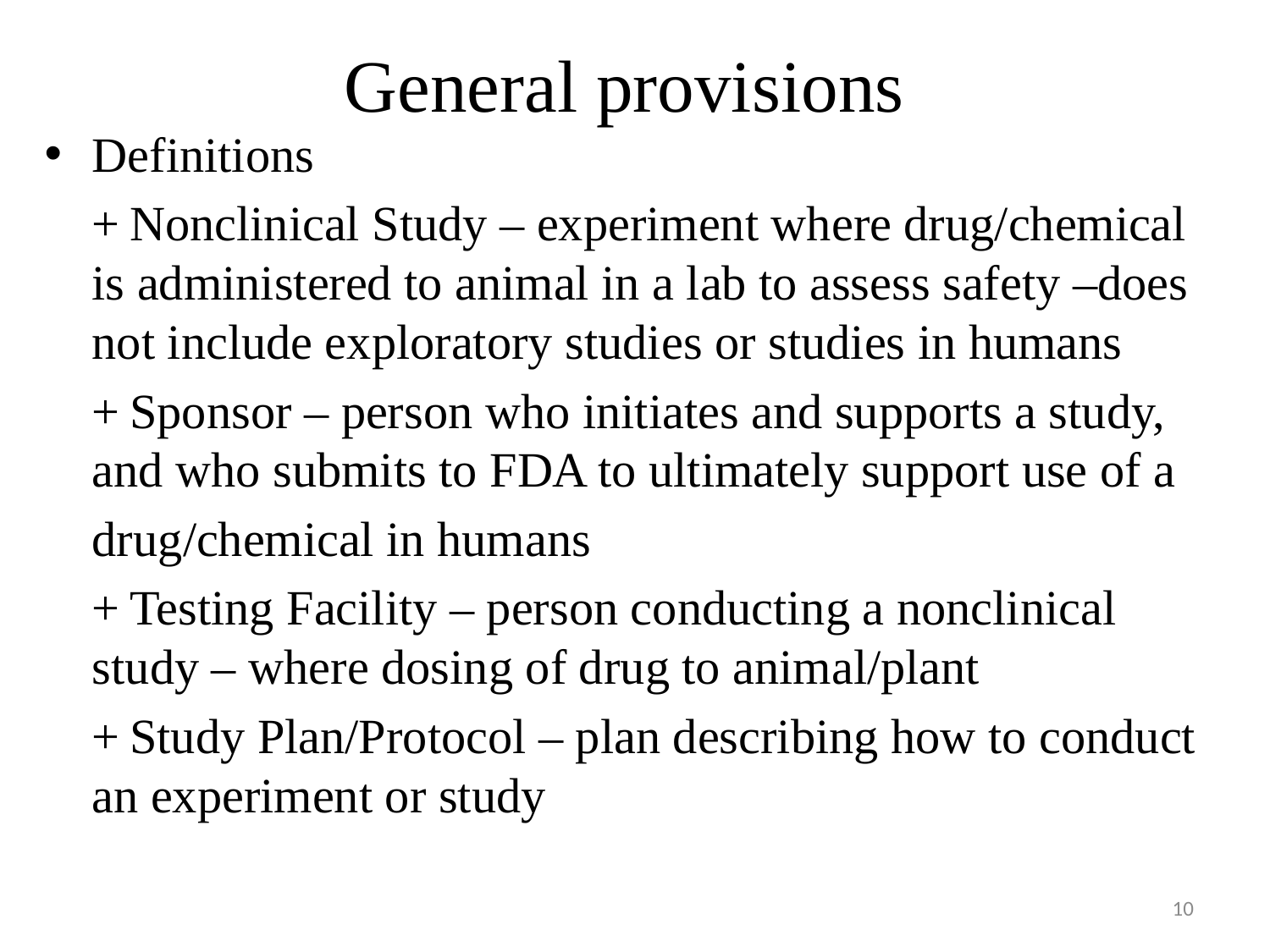

# General provisions
Definitions
	+ Nonclinical Study – experiment where drug/chemical is administered to animal in a lab to assess safety –does not include exploratory studies or studies in humans
	+ Sponsor – person who initiates and supports a study, and who submits to FDA to ultimately support use of a
	drug/chemical in humans
	+ Testing Facility – person conducting a nonclinical study – where dosing of drug to animal/plant
	+ Study Plan/Protocol – plan describing how to conduct an experiment or study

10